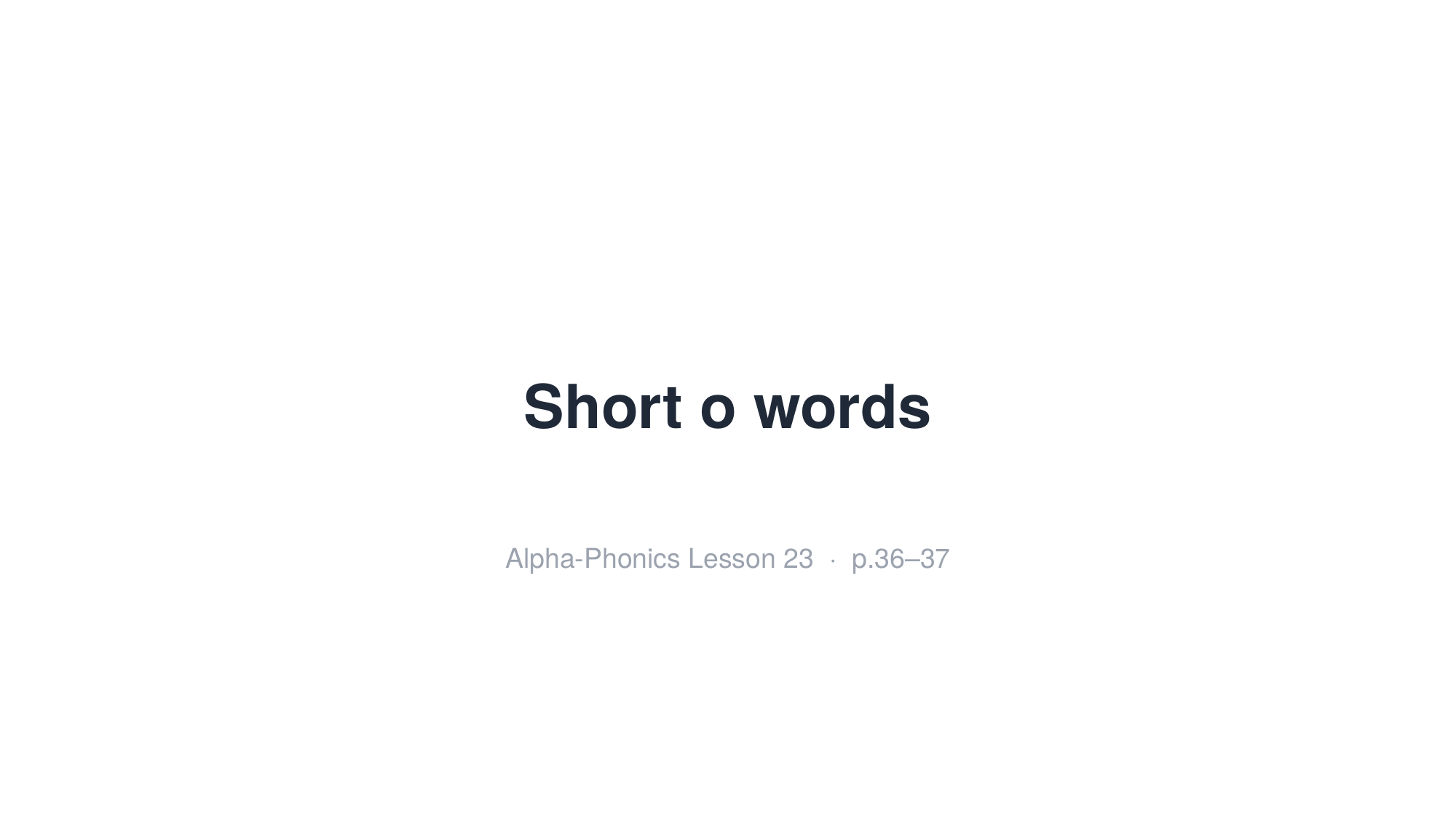

Short o words
Alpha-Phonics Lesson 23  ·  p.36–37